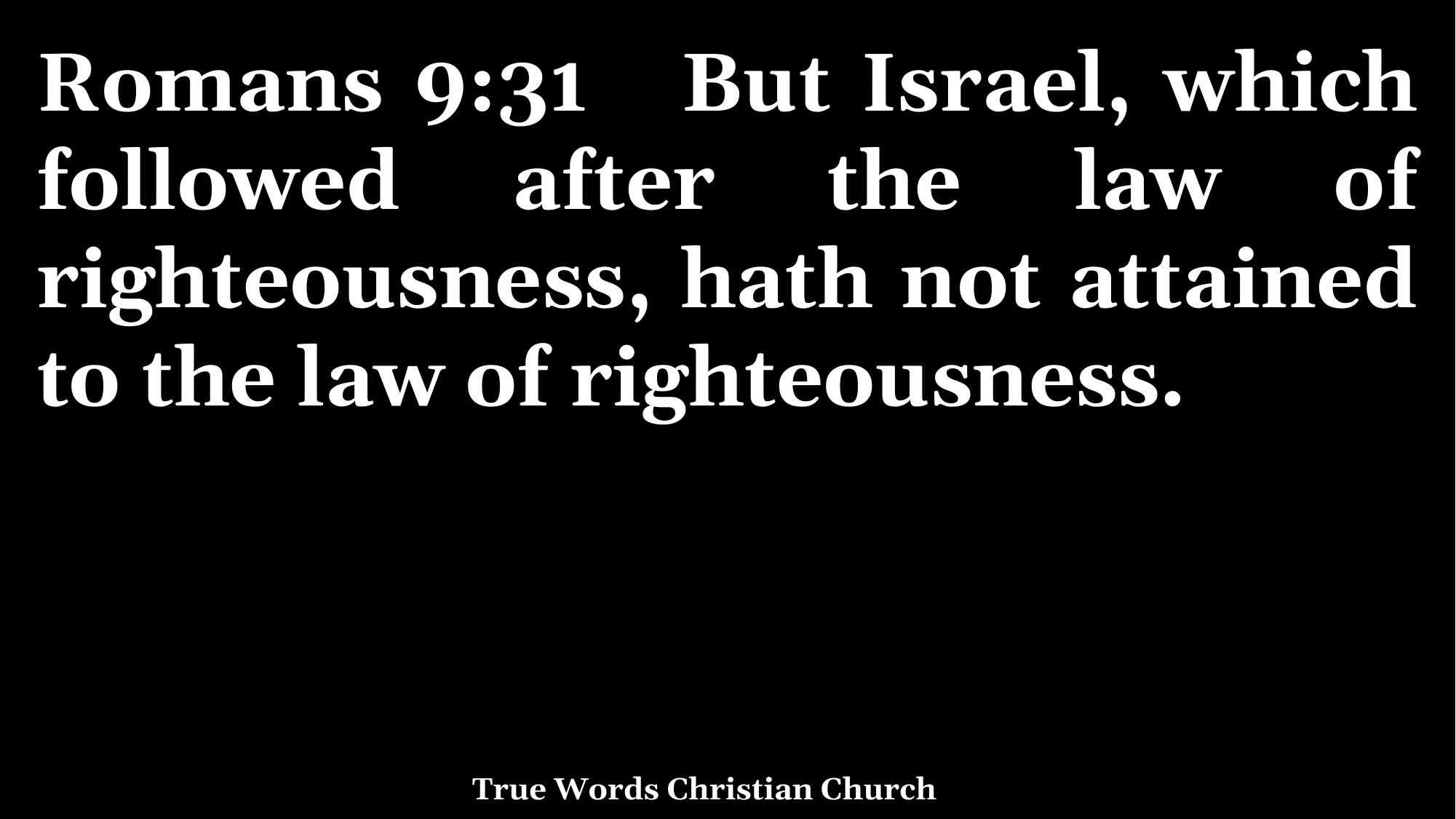

Romans 9:31   But Israel, which followed after the law of righteousness, hath not attained to the law of righteousness.
True Words Christian Church